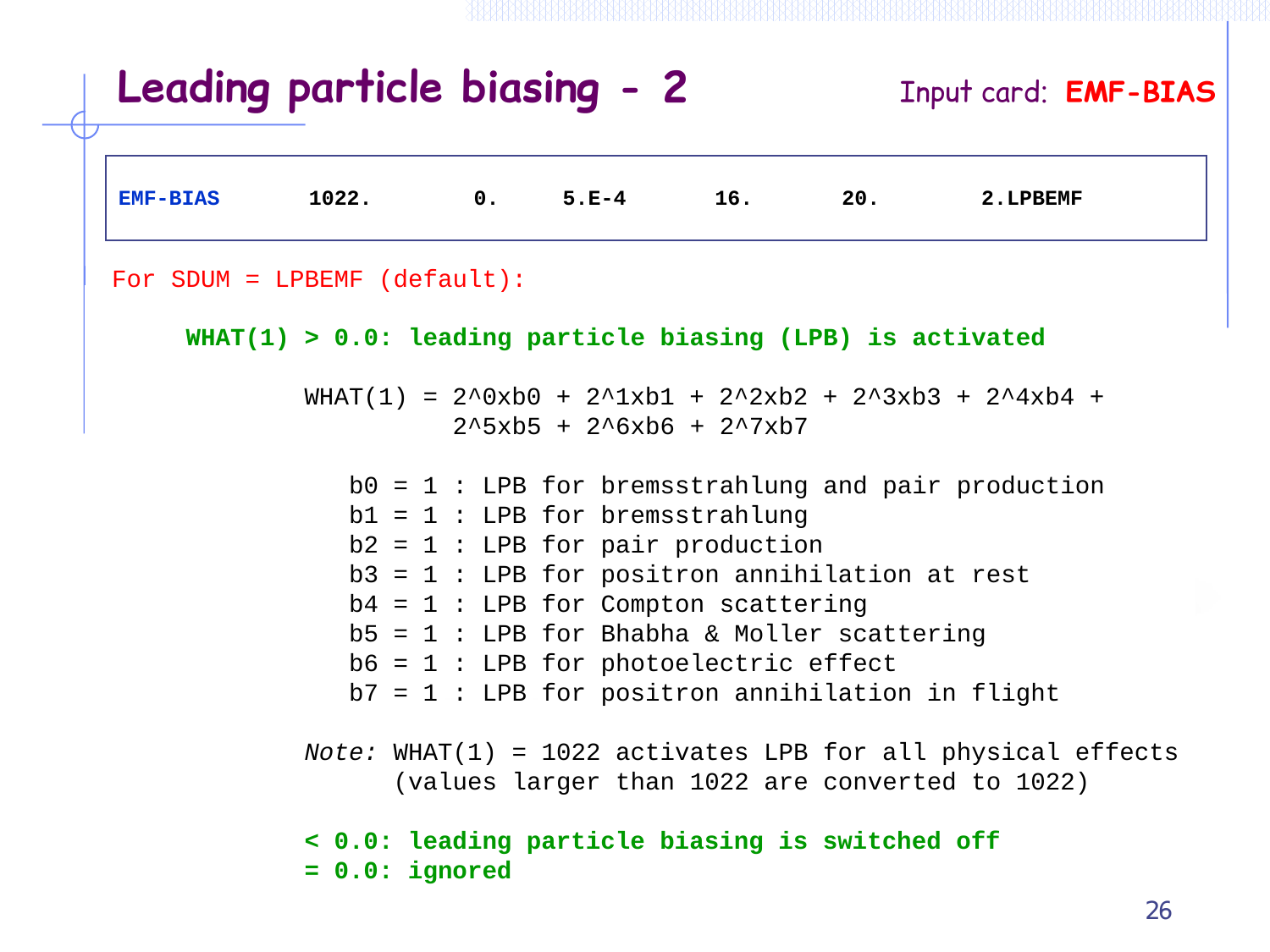

Leading particle biasing - 2                    Input card:  EMF-BIAS

EMF-BIAS       1022.        0.     5.E-4       16.       20.        2.LPBEMF

For SDUM = LPBEMF (default):
     WHAT(1) > 0.0: leading particle biasing (LPB) is activated

             WHAT(1) = 2^0xb0 + 2^1xb1 + 2^2xb2 + 2^3xb3 + 2^4xb4 +
                       2^5xb5 + 2^6xb6 + 2^7xb7
                b0 = 1 : LPB for bremsstrahlung and pair production
                b1 = 1 : LPB for bremsstrahlung
                b2 = 1 : LPB for pair production
                b3 = 1 : LPB for positron annihilation at rest
                b4 = 1 : LPB for Compton scattering
                b5 = 1 : LPB for Bhabha & Moller scattering
                b6 = 1 : LPB for photoelectric effect
                b7 = 1 : LPB for positron annihilation in flight
             Note: WHAT(1) = 1022 activates LPB for all physical effects
                   (values larger than 1022 are converted to 1022)
             < 0.0: leading particle biasing is switched off
             = 0.0: ignored

26